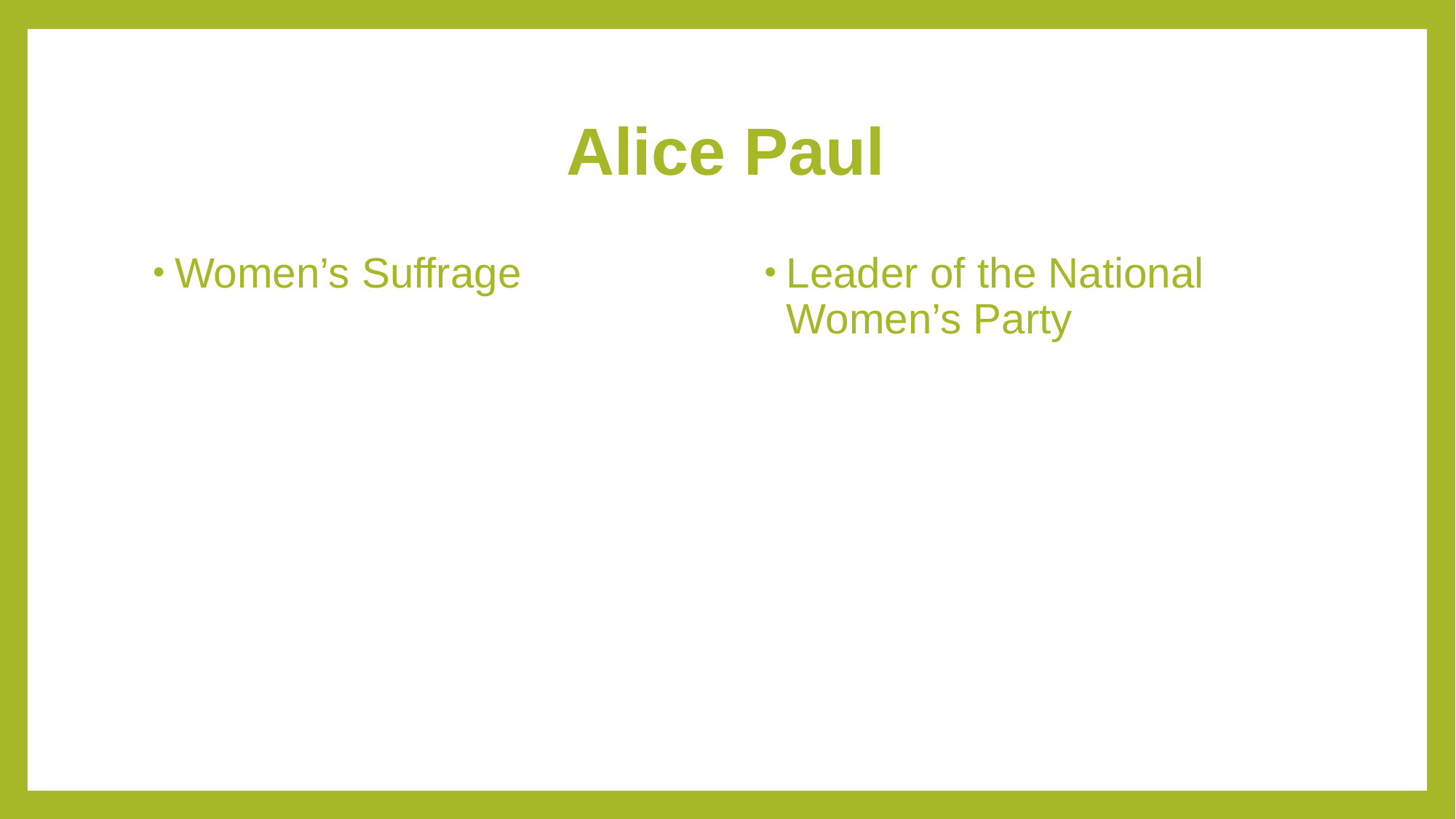

# Alice Paul
Women’s Suffrage
Leader of the National Women’s Party